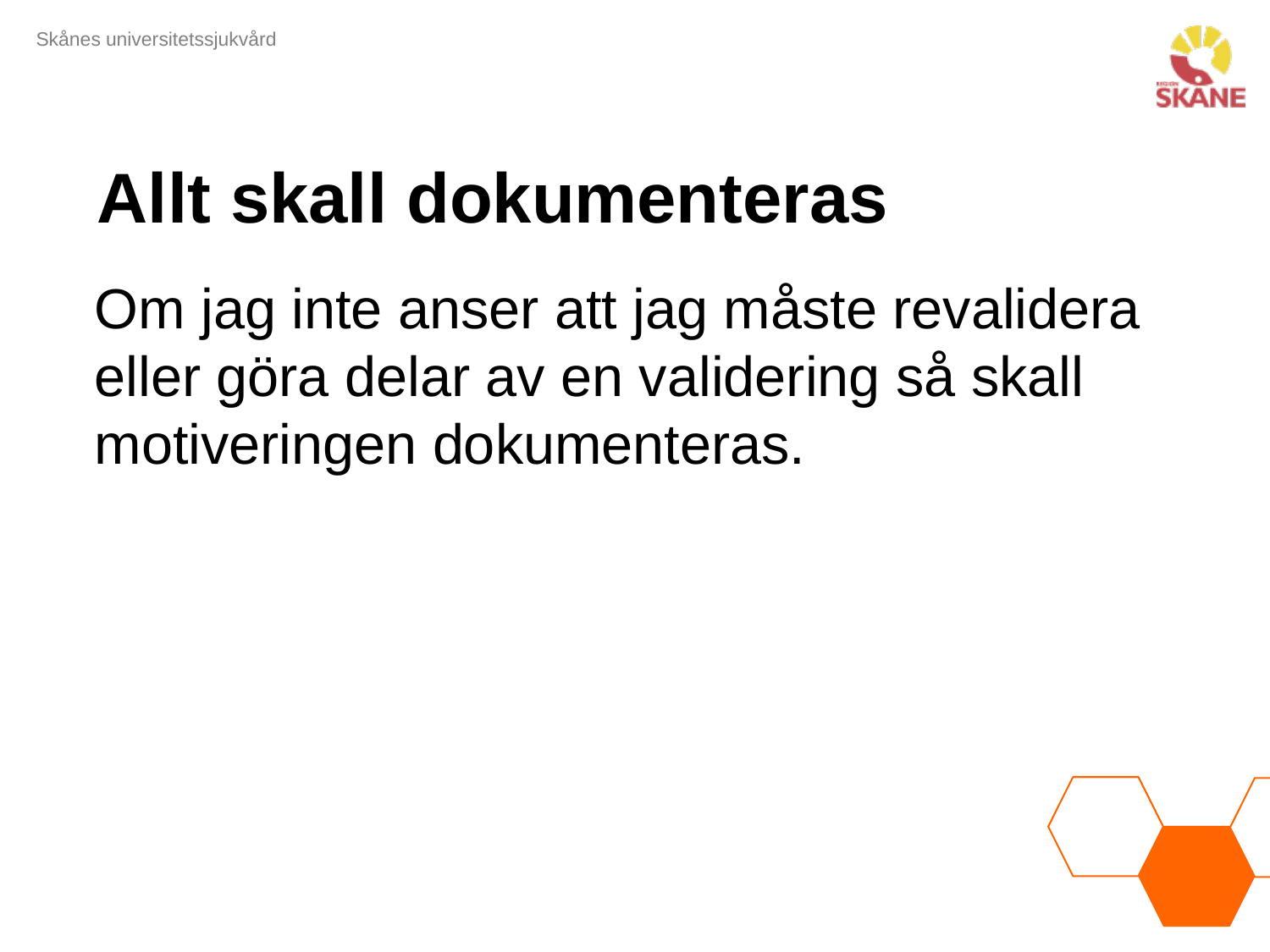

# Allt skall dokumenteras
Om jag inte anser att jag måste revalidera eller göra delar av en validering så skall motiveringen dokumenteras.